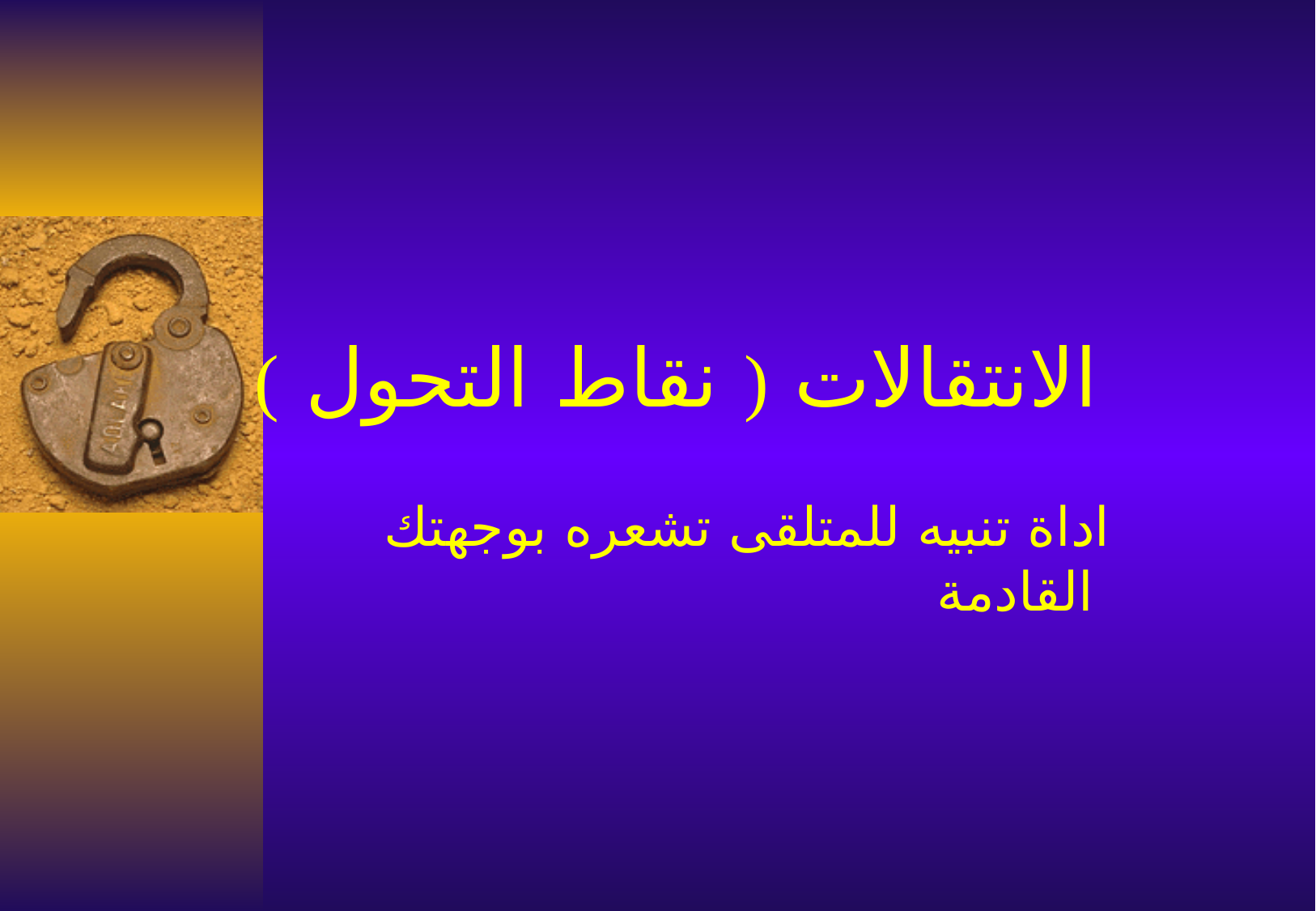

# الانتقالات ( نقاط التحول )
اداة تنبيه للمتلقى تشعره بوجهتك القادمة